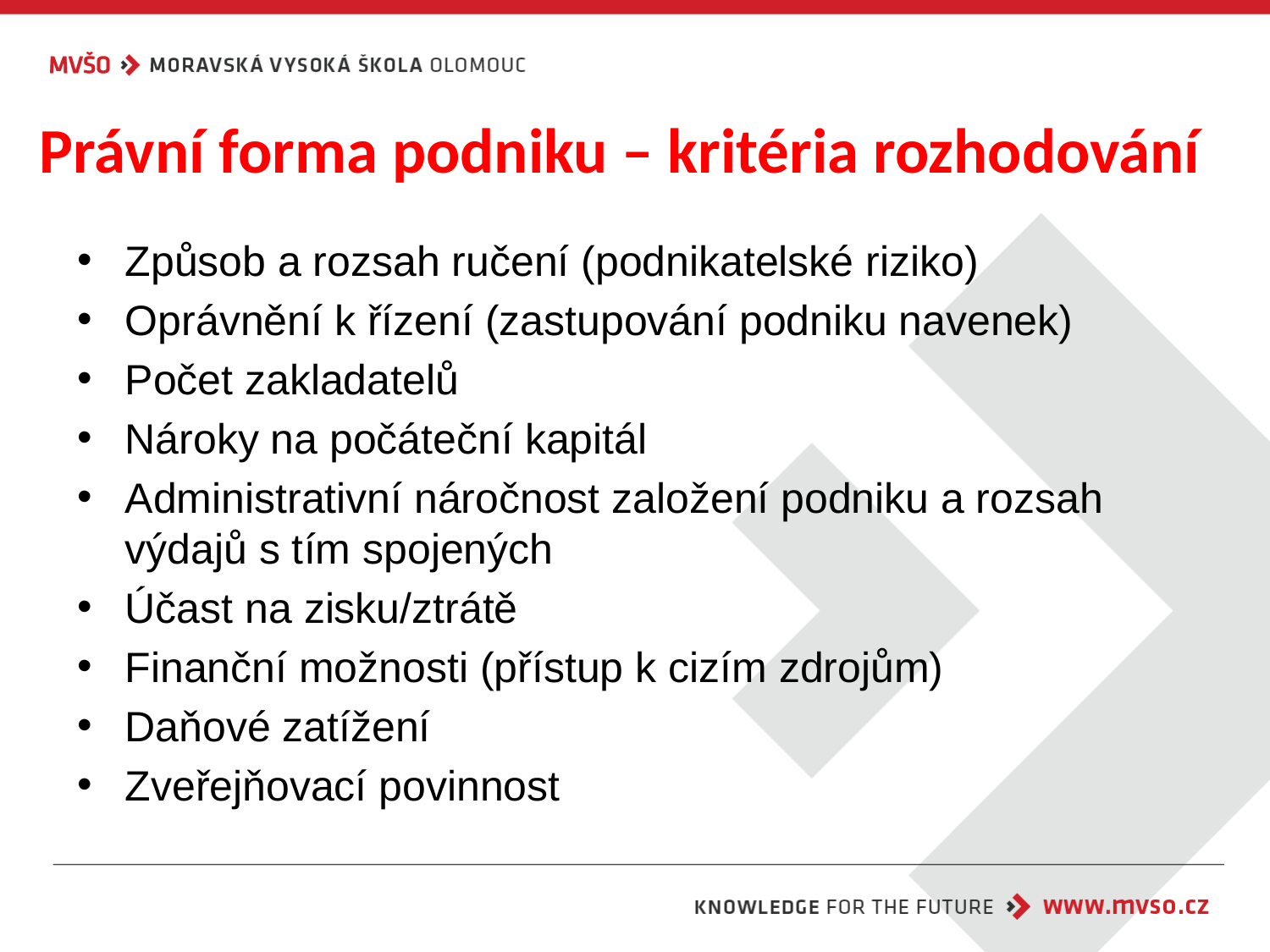

# Právní forma podniku – kritéria rozhodování
Způsob a rozsah ručení (podnikatelské riziko)
Oprávnění k řízení (zastupování podniku navenek)
Počet zakladatelů
Nároky na počáteční kapitál
Administrativní náročnost založení podniku a rozsah výdajů s tím spojených
Účast na zisku/ztrátě
Finanční možnosti (přístup k cizím zdrojům)
Daňové zatížení
Zveřejňovací povinnost